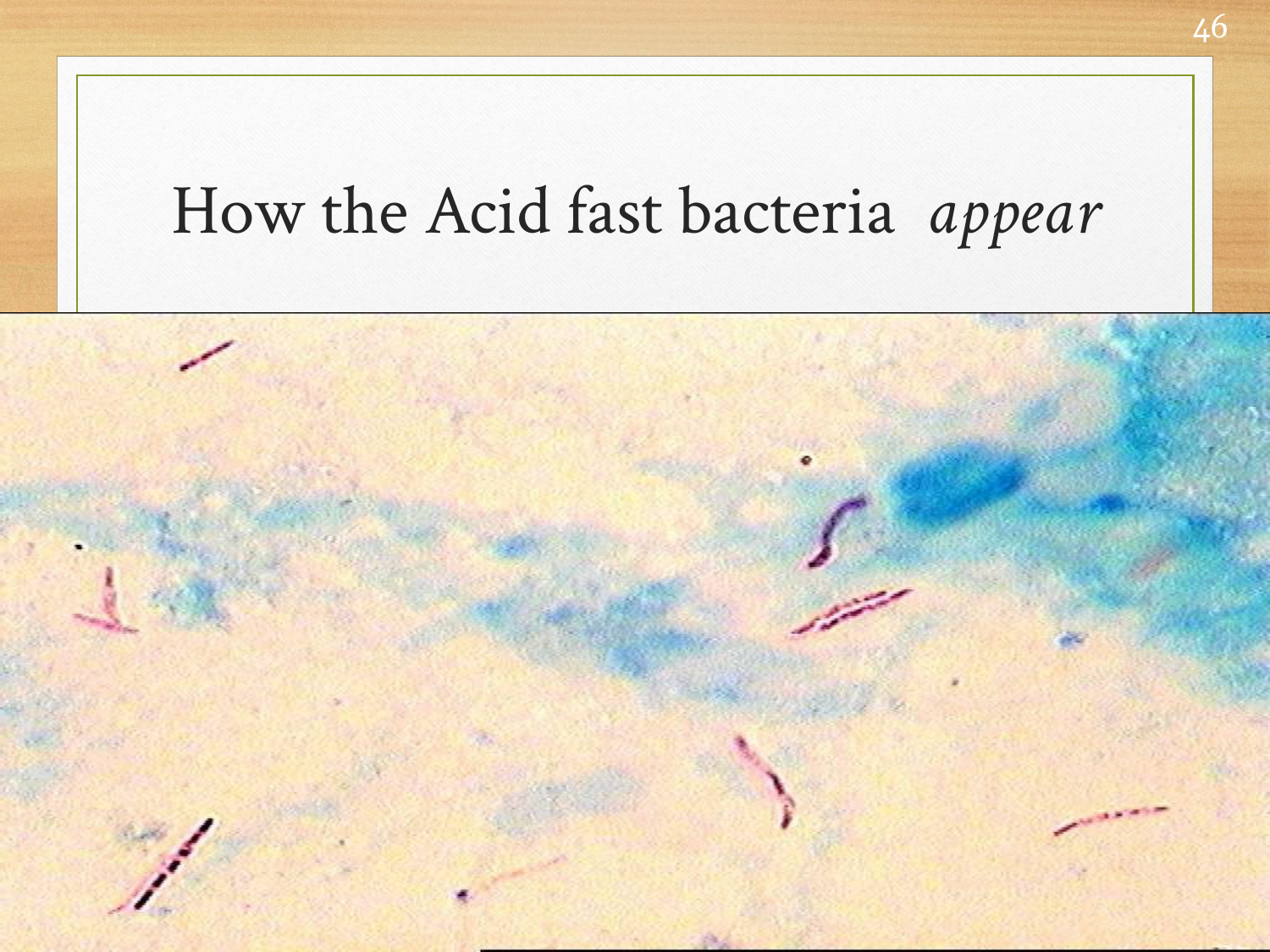

46
# How the Acid fast bacteria  appear